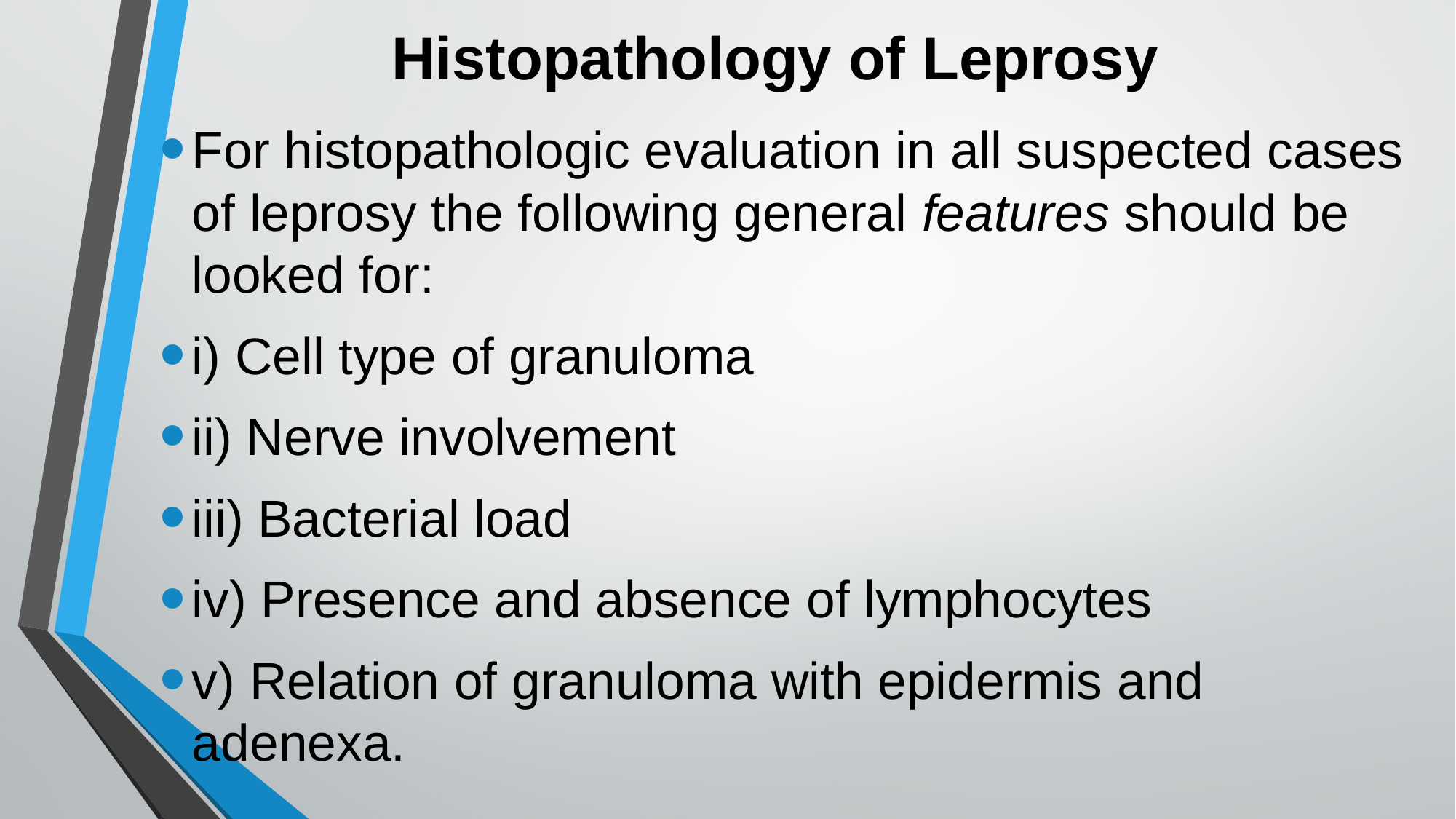

# Histopathology of Leprosy
For histopathologic evaluation in all suspected cases of leprosy the following general features should be looked for:
i) Cell type of granuloma
ii) Nerve involvement
iii) Bacterial load
iv) Presence and absence of lymphocytes
v) Relation of granuloma with epidermis and adenexa.